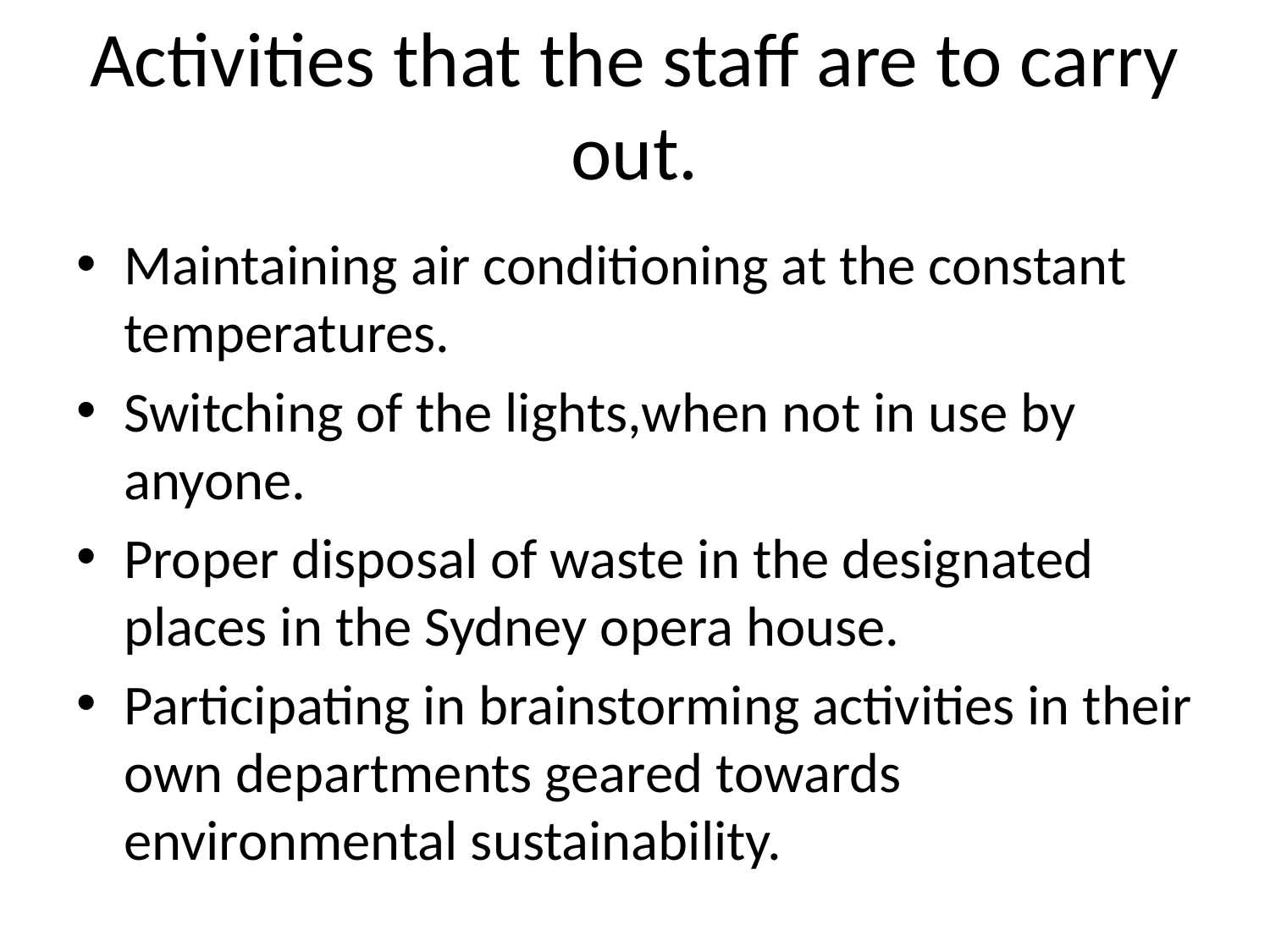

# Activities that the staff are to carry out.

Maintaining air conditioning at the constant temperatures.
Switching of the lights,when not in use by anyone.
Proper disposal of waste in the designated places in the Sydney opera house.
Participating in brainstorming activities in their own departments geared towards environmental sustainability.